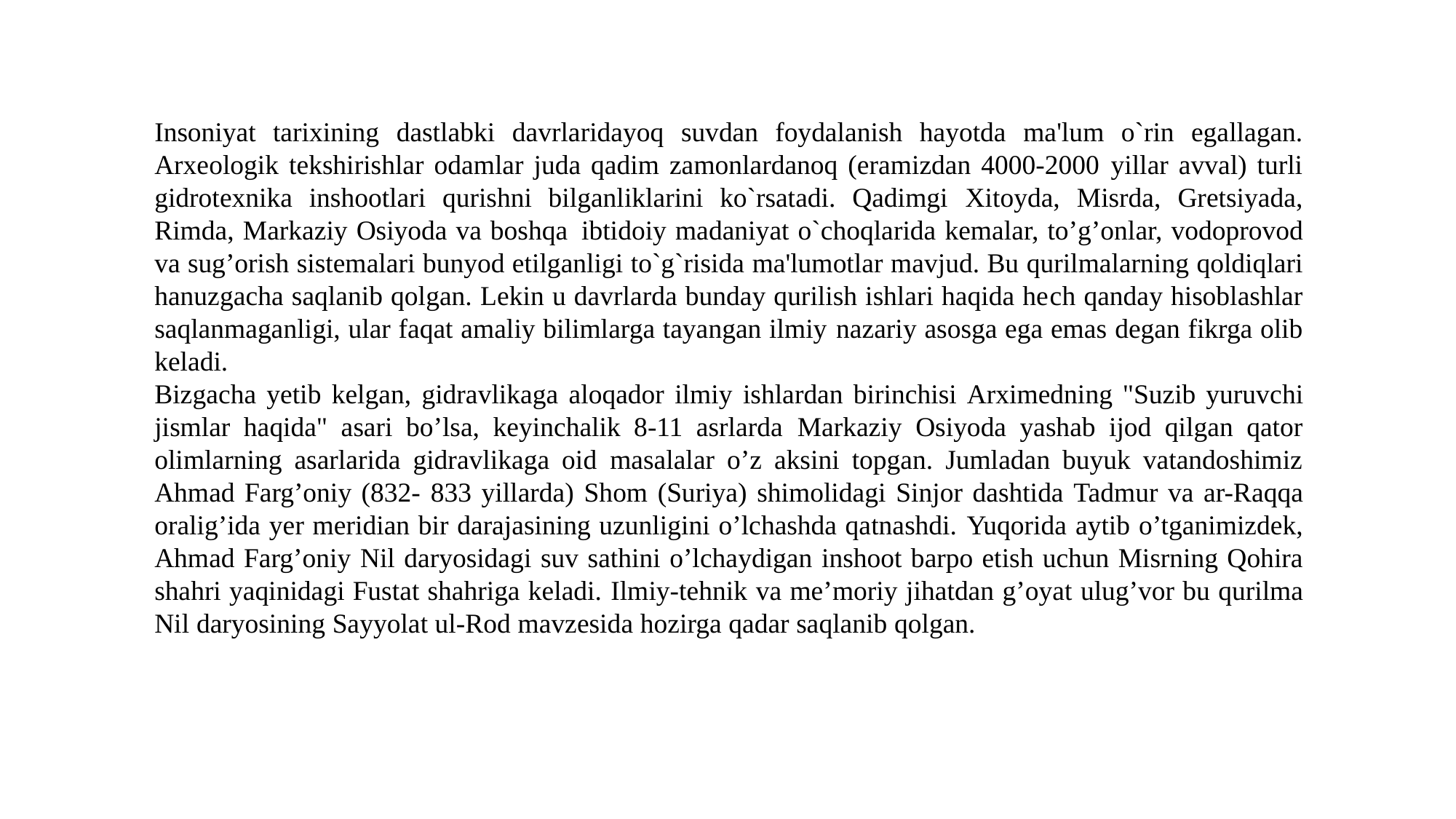

Insoniyat tarixining dastlabki davrlaridayoq suvdan foydalanish hayotda ma'lum o`rin egallagan. Arxeologik tekshirishlar odamlar juda qadim zamonlardanoq (eramizdan 4000-2000 yillar avval) turli gidrotexnika inshootlari qurishni bilganliklarini ko`rsatadi. Qadimgi Xitoyda, Misrda, Gretsiyada, Rimda, Markaziy Osiyoda va boshqa ibtidoiy madaniyat o`сhoqlarida kemalar, to’g’onlar, vodoprovod va sug’orish sistemalari bunyod etilganligi to`g`risida ma'lumotlar mavjud. Bu qurilmalarning qoldiqlari hanuzgaсha saqlanib qolgan. Lekin u davrlarda bunday qurilish ishlari haqida heсh qanday hisoblashlar saqlanmaganligi, ular faqat amaliy bilimlarga tayangan ilmiy nazariy asosga ega emas degan fikrga olib keladi.
Bizgaсha yetib kelgan, gidravlikaga aloqador ilmiy ishlardan birinсhisi Arximedning "Suzib yuruvсhi jismlar haqida" asari bo’lsa, keyinchalik 8-11 asrlarda Markaziy Osiyoda yashab ijod qilgan qator olimlarning asarlarida gidravlikaga oid masalalar o’z aksini topgan. Jumladan buyuk vatandoshimiz Ahmad Farg’oniy (832- 833 yillarda) Shom (Suriya) shimolidagi Sinjor dashtida Tadmur va ar-Raqqa oralig’ida yer meridian bir darajasining uzunligini o’lchashda qatnashdi. Yuqorida aytib o’tganimizdek, Ahmad Farg’oniy Nil daryosidagi suv sathini o’lchaydigan inshoot barpo etish uchun Misrning Qohira shahri yaqinidagi Fustat shahriga keladi. Ilmiy-tehnik va me’moriy jihatdan g’oyat ulug’vor bu qurilma Nil daryosining Sayyolat ul-Rod mavzesida hozirga qadar saqlanib qolgan.